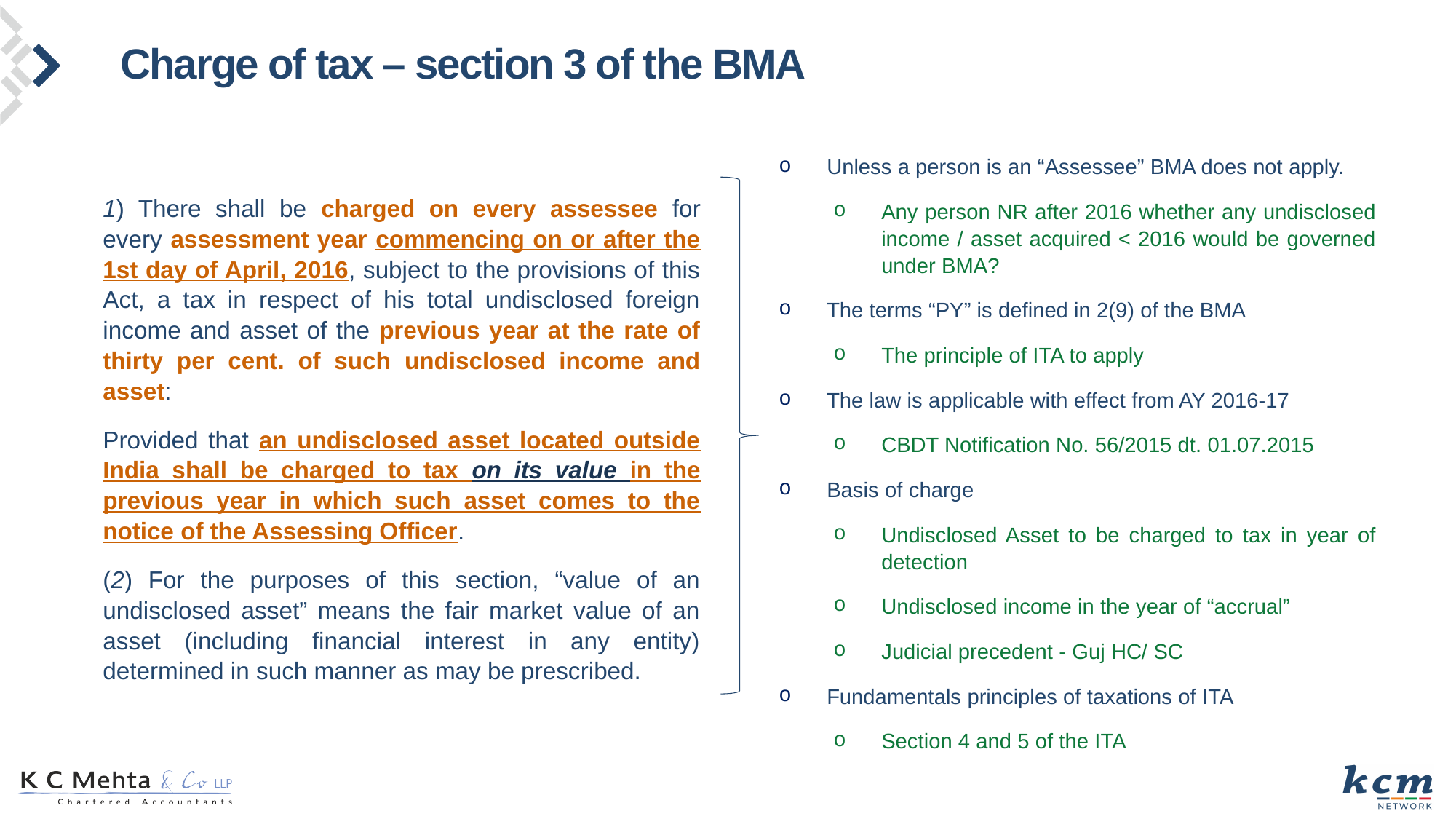

# Charge of tax – section 3 of the BMA

1) There shall be charged on every assessee for every assessment year commencing on or after the 1st day of April, 2016, subject to the provisions of this Act, a tax in respect of his total undisclosed foreign income and asset of the previous year at the rate of thirty per cent. of such undisclosed income and asset:
Provided that an undisclosed asset located outside India shall be charged to tax on its value in the previous year in which such asset comes to the notice of the Assessing Officer.
(2) For the purposes of this section, “value of an undisclosed asset” means the fair market value of an asset (including financial interest in any entity) determined in such manner as may be prescribed.

Unless a person is an “Assessee” BMA does not apply.
Any person NR after 2016 whether any undisclosed income / asset acquired < 2016 would be governed under BMA?
The terms “PY” is defined in 2(9) of the BMA
The principle of ITA to apply
The law is applicable with effect from AY 2016-17
CBDT Notification No. 56/2015 dt. 01.07.2015
Basis of charge
Undisclosed Asset to be charged to tax in year of detection
Undisclosed income in the year of “accrual”
Judicial precedent - Guj HC/ SC
Fundamentals principles of taxations of ITA
Section 4 and 5 of the ITA